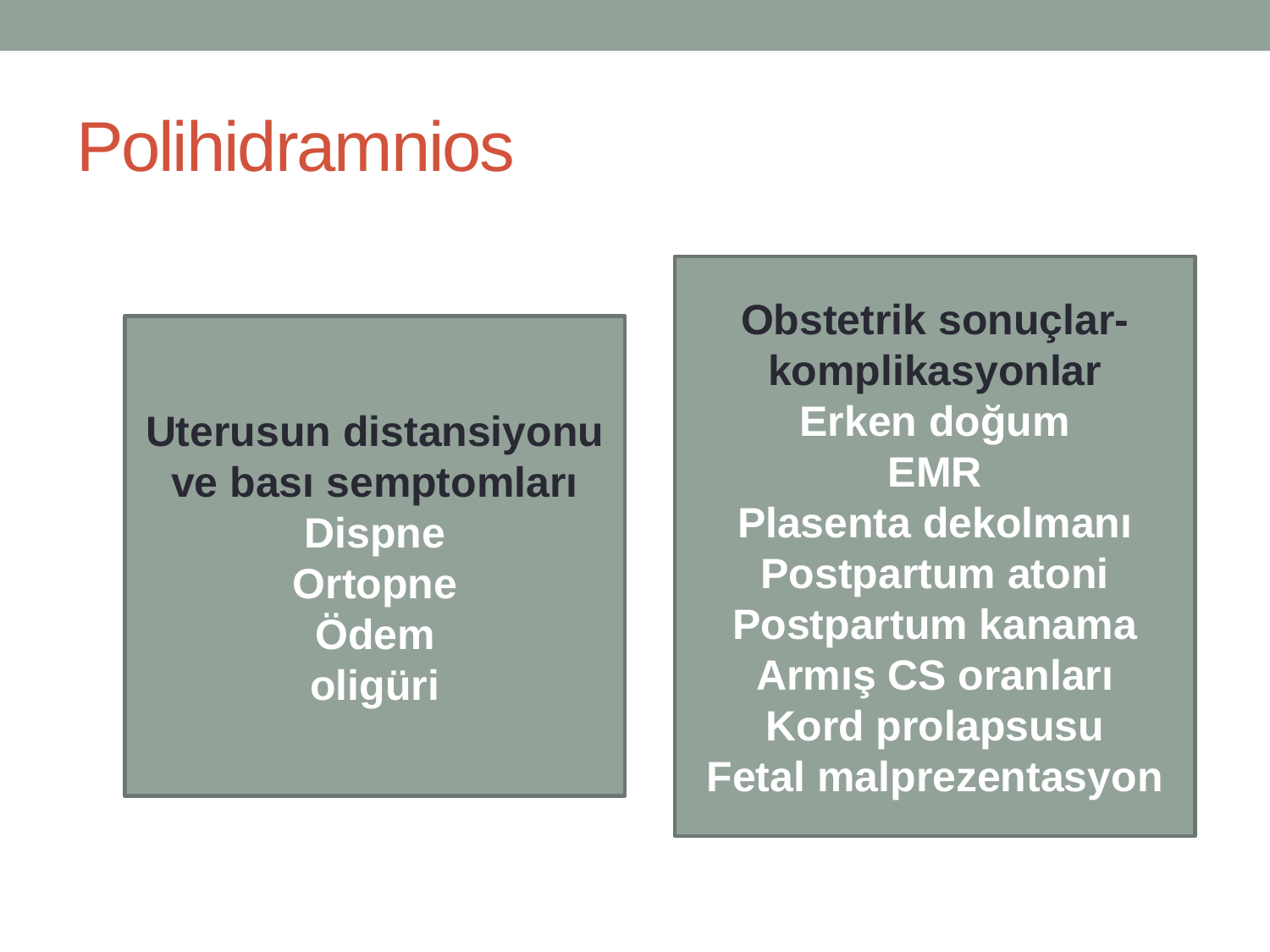

# Polihidramnios

Obstetrik sonuçlar-komplikasyonlar
Erken doğum
EMR
Plasenta dekolmanı
Postpartum atoni
Postpartum kanama
Armış CS oranları
Kord prolapsusu
Fetal malprezentasyon

Uterusun distansiyonu ve bası semptomları
Dispne
Ortopne
Ödem
oligüri